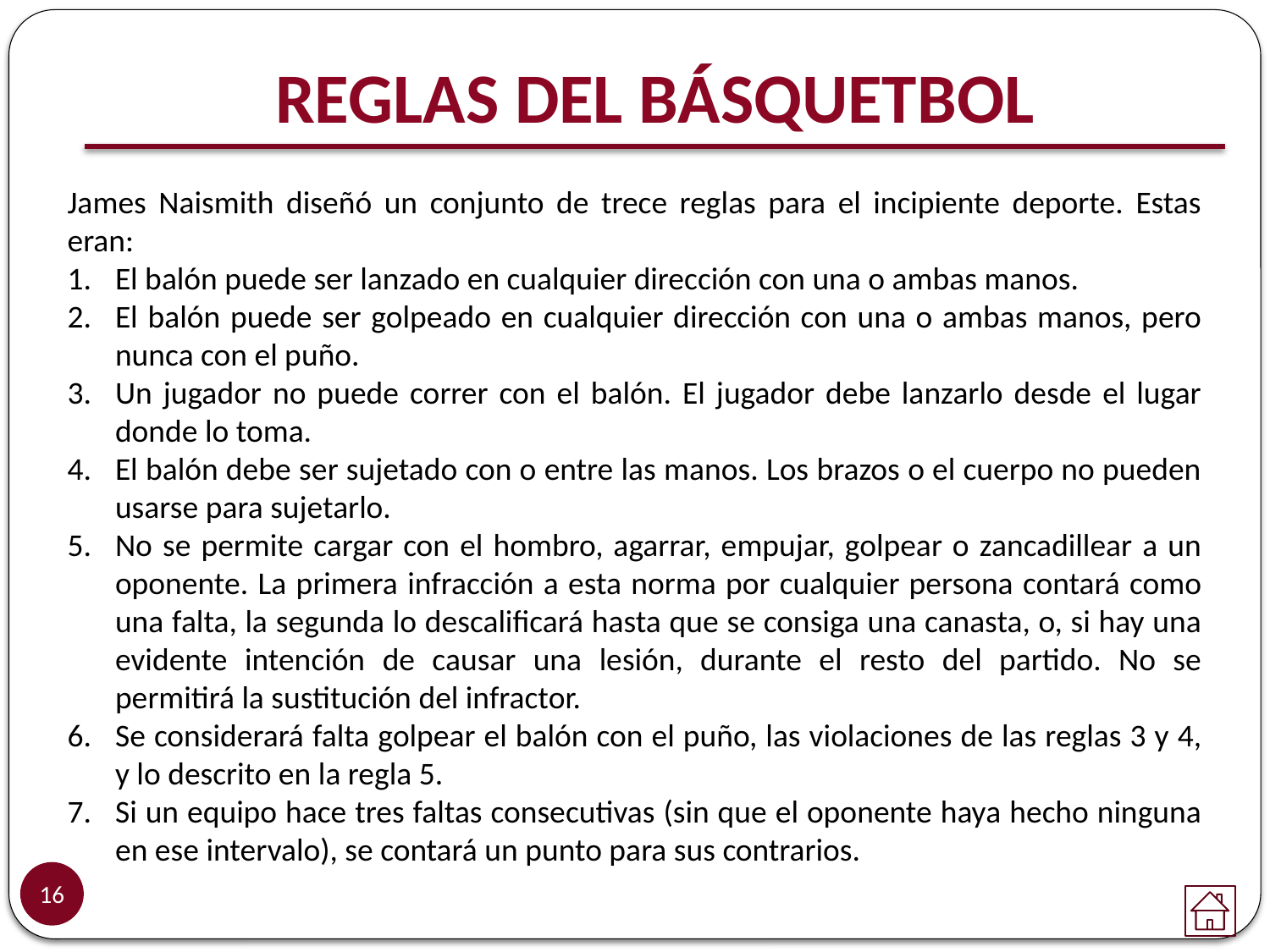

REGLAS DEL BÁSQUETBOL
James Naismith diseñó un conjunto de trece reglas para el incipiente deporte. Estas eran:
El balón puede ser lanzado en cualquier dirección con una o ambas manos.
El balón puede ser golpeado en cualquier dirección con una o ambas manos, pero nunca con el puño.
Un jugador no puede correr con el balón. El jugador debe lanzarlo desde el lugar donde lo toma.
El balón debe ser sujetado con o entre las manos. Los brazos o el cuerpo no pueden usarse para sujetarlo.
No se permite cargar con el hombro, agarrar, empujar, golpear o zancadillear a un oponente. La primera infracción a esta norma por cualquier persona contará como una falta, la segunda lo descalificará hasta que se consiga una canasta, o, si hay una evidente intención de causar una lesión, durante el resto del partido. No se permitirá la sustitución del infractor.
Se considerará falta golpear el balón con el puño, las violaciones de las reglas 3 y 4, y lo descrito en la regla 5.
Si un equipo hace tres faltas consecutivas (sin que el oponente haya hecho ninguna en ese intervalo), se contará un punto para sus contrarios.
16